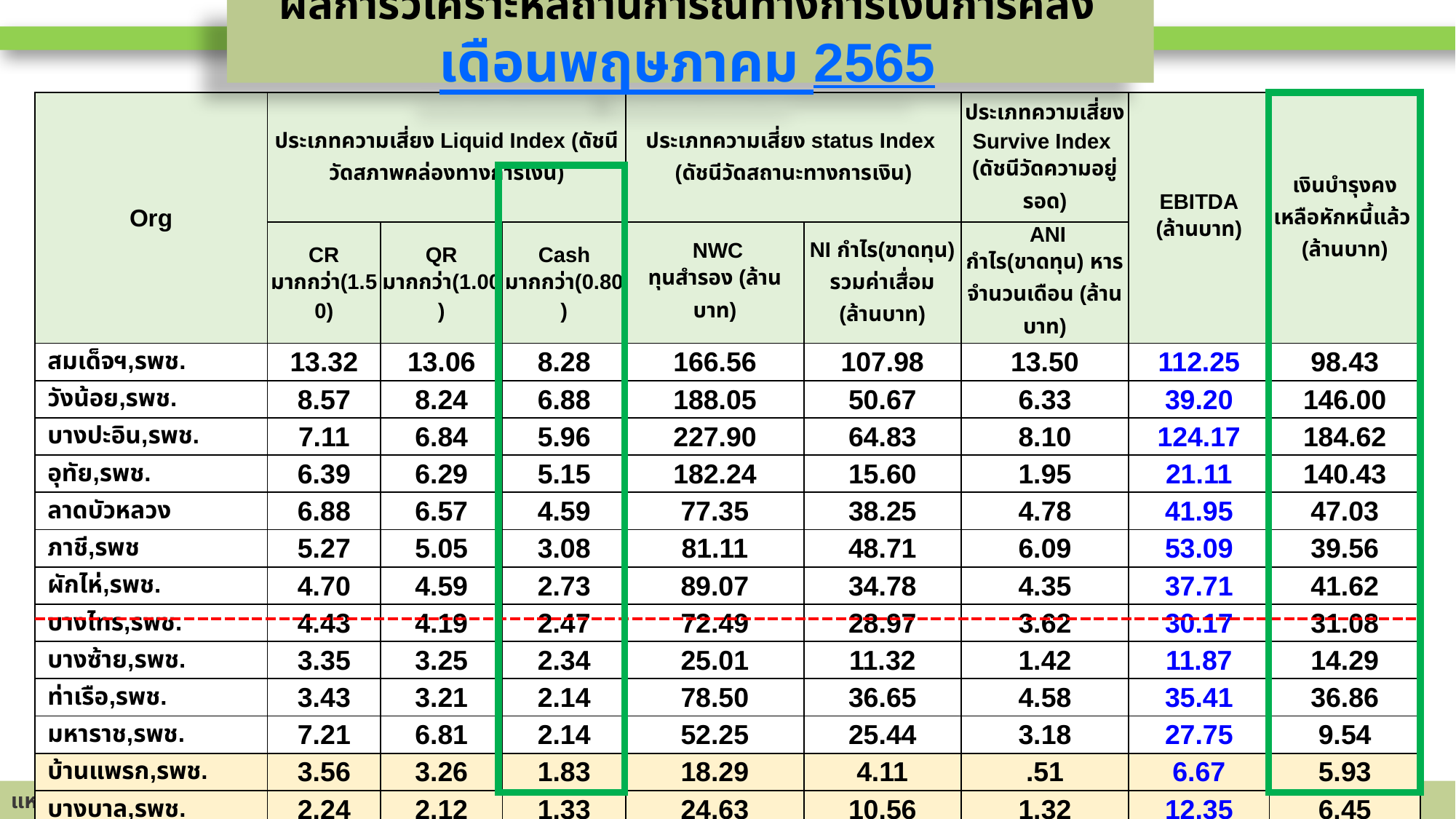

ผลการวิเคราะห์สถานการณ์ทางการเงินการคลัง เดือนพฤษภาคม 2565

| Org | ประเภทความเสี่ยง Liquid Index (ดัชนีวัดสภาพคล่องทางการเงิน) |  |  | ประเภทความเสี่ยง status Index (ดัชนีวัดสถานะทางการเงิน) |  | ประเภทความเสี่ยง Survive Index (ดัชนีวัดความอยู่รอด) | EBITDA (ล้านบาท) | เงินบำรุงคงเหลือหักหนี้แล้ว (ล้านบาท) |
| --- | --- | --- | --- | --- | --- | --- | --- | --- |
|  | CR มากกว่า(1.50) | QR มากกว่า(1.00) | Cash มากกว่า(0.80) | NWC ทุนสำรอง (ล้านบาท) | NI กำไร(ขาดทุน) รวมค่าเสื่อม (ล้านบาท) | ANI กำไร(ขาดทุน) หาร จำนวนเดือน (ล้านบาท) |  |  |
| สมเด็จฯ,รพช. | 13.32 | 13.06 | 8.28 | 166.56 | 107.98 | 13.50 | 112.25 | 98.43 |
| วังน้อย,รพช. | 8.57 | 8.24 | 6.88 | 188.05 | 50.67 | 6.33 | 39.20 | 146.00 |
| บางปะอิน,รพช. | 7.11 | 6.84 | 5.96 | 227.90 | 64.83 | 8.10 | 124.17 | 184.62 |
| อุทัย,รพช. | 6.39 | 6.29 | 5.15 | 182.24 | 15.60 | 1.95 | 21.11 | 140.43 |
| ลาดบัวหลวง | 6.88 | 6.57 | 4.59 | 77.35 | 38.25 | 4.78 | 41.95 | 47.03 |
| ภาชี,รพช | 5.27 | 5.05 | 3.08 | 81.11 | 48.71 | 6.09 | 53.09 | 39.56 |
| ผักไห่,รพช. | 4.70 | 4.59 | 2.73 | 89.07 | 34.78 | 4.35 | 37.71 | 41.62 |
| บางไทร,รพช. | 4.43 | 4.19 | 2.47 | 72.49 | 28.97 | 3.62 | 30.17 | 31.08 |
| บางซ้าย,รพช. | 3.35 | 3.25 | 2.34 | 25.01 | 11.32 | 1.42 | 11.87 | 14.29 |
| ท่าเรือ,รพช. | 3.43 | 3.21 | 2.14 | 78.50 | 36.65 | 4.58 | 35.41 | 36.86 |
| มหาราช,รพช. | 7.21 | 6.81 | 2.14 | 52.25 | 25.44 | 3.18 | 27.75 | 9.54 |
| บ้านแพรก,รพช. | 3.56 | 3.26 | 1.83 | 18.29 | 4.11 | .51 | 6.67 | 5.93 |
| บางบาล,รพช. | 2.24 | 2.12 | 1.33 | 24.63 | 10.56 | 1.32 | 12.35 | 6.45 |
| บางปะหัน,รพช. | 2.17 | 1.99 | 1.33 | 32.56 | 15.95 | 1.99 | 17.65 | 9.22 |
| รพท.เสนา | 2.08 | 1.99 | 1.12 | 146.51 | 94.98 | 11.87 | 119.58 | 16.69 |
| รพศ.อยุธยา | 3.24 | 2.93 | 1.10 | 457.24 | 214.49 | 26.81 | 250.39 | 20.47 |

แหล่งข้อมูลจากเว็บไซต์กองเศรษฐกิจสุขภาพฯ สป.สธ. วันที่ 14 มิ.ย.65